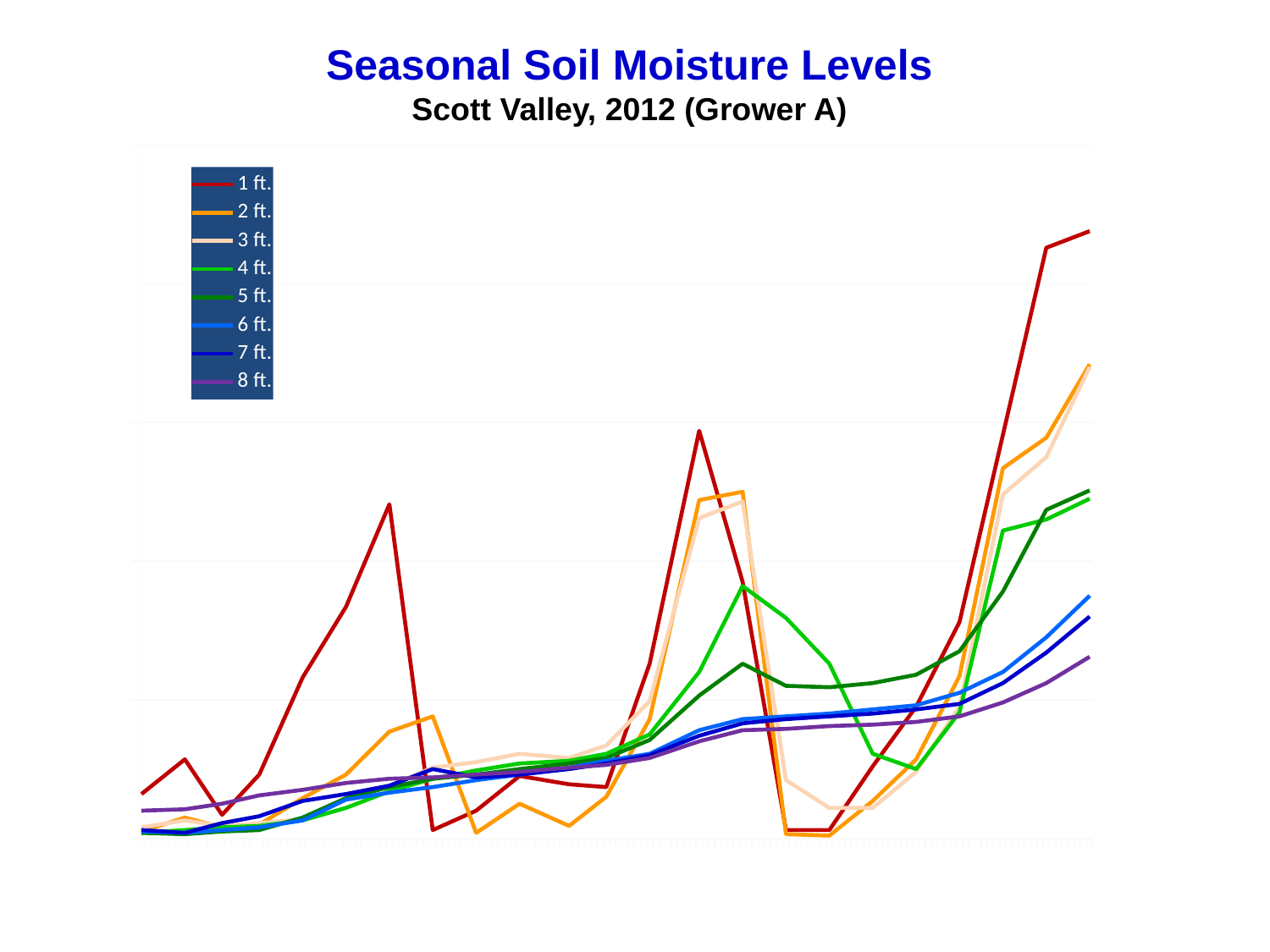

Seasonal Soil Moisture Levels
Scott Valley, 2012 (Grower A)

### Chart

| Category | 1 ft. | 2 ft. | 3 ft. | 4 ft. | 5 ft. | 6 ft. | 7 ft. | 8 ft. |
|---|---|---|---|---|---|---|---|---|
| 41026 | 16.0 | 2.5 | 4.0 | 2.0 | 2.0 | 2.5 | 3.0 | 10.0 |
| 41033 | 28.5 | 7.5 | 6.5 | 3.0 | 1.5 | 2.0 | 2.0 | 10.5 |
| 41039 | 8.5 | 4.0 | 4.5 | 4.0 | 2.5 | 3.0 | 5.5 | 12.5 |
| 41045 | 23.0 | 5.0 | 5.5 | 4.5 | 3.0 | 4.0 | 8.0 | 15.5 |
| 41052 | 58.0 | 14.5 | 7.0 | 6.5 | 7.5 | 6.5 | 13.5 | 17.5 |
| 41059 | 83.5 | 23.0 | 14.5 | 11.0 | 14.5 | 14.0 | 16.0 | 20.0 |
| 41066 | 120.5 | 38.5 | 19.0 | 17.0 | 18.5 | 16.5 | 19.0 | 21.5 |
| 41073 | 3.0 | 44.0 | 25.5 | 21.5 | 21.5 | 18.5 | 25.0 | 22.0 |
| 41080 | 10.0 | 2.0 | 27.5 | 24.5 | 23.0 | 21.0 | 22.0 | 23.0 |
| 41087 | 22.5 | 12.5 | 30.5 | 27.0 | 25.0 | 23.0 | 23.0 | 24.0 |
| 41095 | 19.5 | 4.5 | 29.0 | 28.0 | 27.0 | 25.5 | 25.0 | 25.5 |
| 41101 | 18.5 | 15.0 | 33.5 | 30.5 | 29.0 | 28.0 | 27.0 | 26.5 |
| 41108 | 63.0 | 43.0 | 49.5 | 37.5 | 35.5 | 30.5 | 30.0 | 29.0 |
| 41116 | 147.0 | 122.0 | 115.5 | 60.0 | 51.5 | 39.0 | 37.0 | 35.0 |
| 41123 | 92.5 | 125.0 | 121.5 | 91.0 | 63.0 | 43.0 | 41.5 | 39.0 |
| 41130 | 3.0 | 1.5 | 21.0 | 79.5 | 55.0 | 44.0 | 43.0 | 39.5 |
| 41137 | 3.0 | 1.0 | 11.0 | 63.0 | 54.5 | 45.0 | 44.0 | 40.5 |
| 41144 | 26.0 | 13.5 | 11.0 | 30.5 | 56.0 | 46.5 | 45.0 | 41.0 |
| 41151 | 47.5 | 28.5 | 24.0 | 25.0 | 59.0 | 48.0 | 46.5 | 42.0 |
| 41158 | 78.0 | 58.5 | 47.5 | 45.5 | 67.5 | 52.5 | 48.5 | 44.0 |
| 41165 | 145.5 | 133.5 | 124.0 | 111.0 | 89.0 | 60.0 | 56.0 | 49.0 |
| 41172 | 213.0 | 144.5 | 137.5 | 115.0 | 118.5 | 72.5 | 67.0 | 56.0 |
| 41179 | 219.0 | 171.0 | 170.0 | 122.5 | 125.5 | 87.5 | 80.0 | 65.5 |